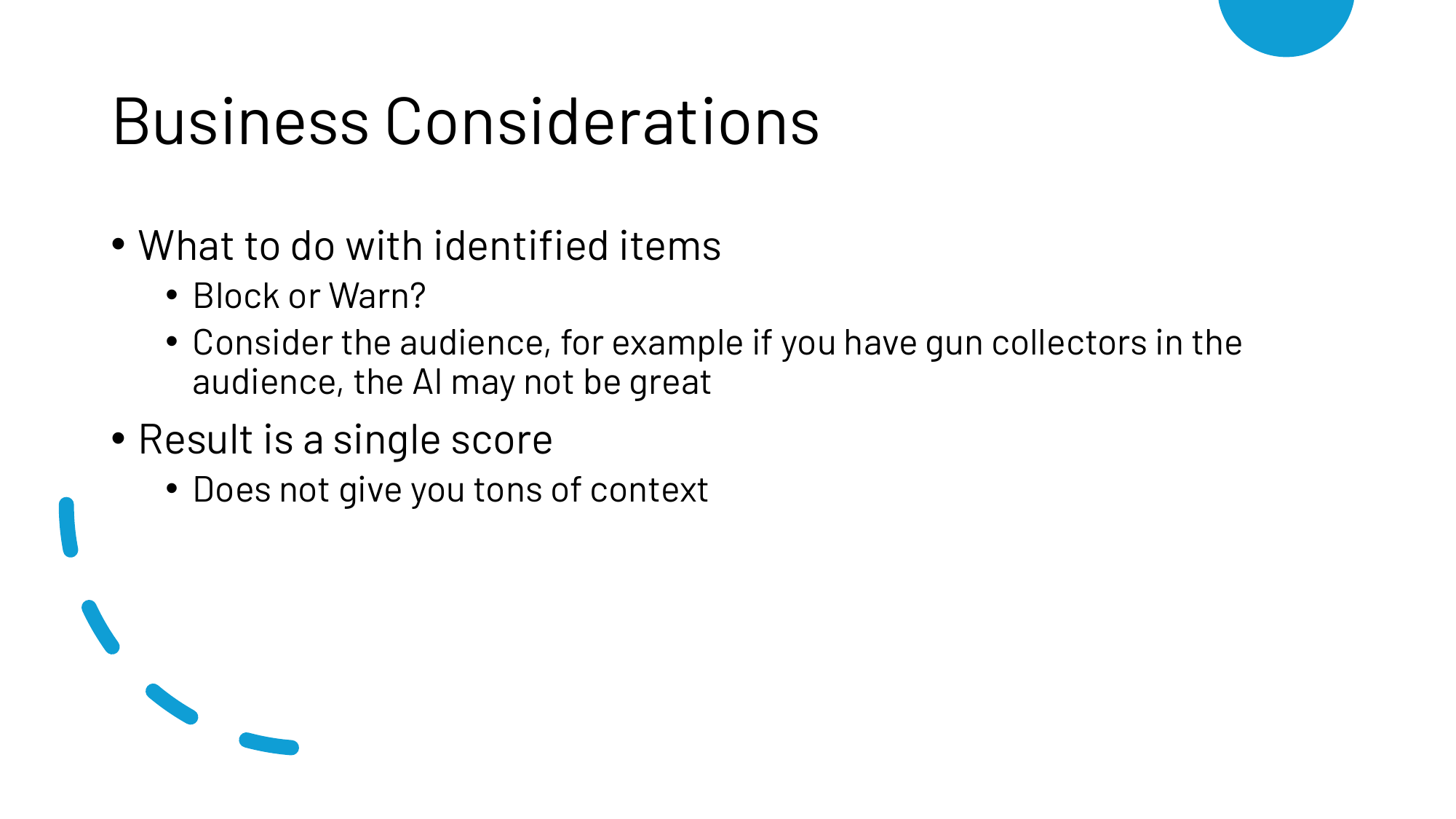

# Business Considerations
What to do with identified items
Block or Warn?
Consider the audience, for example if you have gun collectors in the audience, the AI may not be great
Result is a single score
Does not give you tons of context